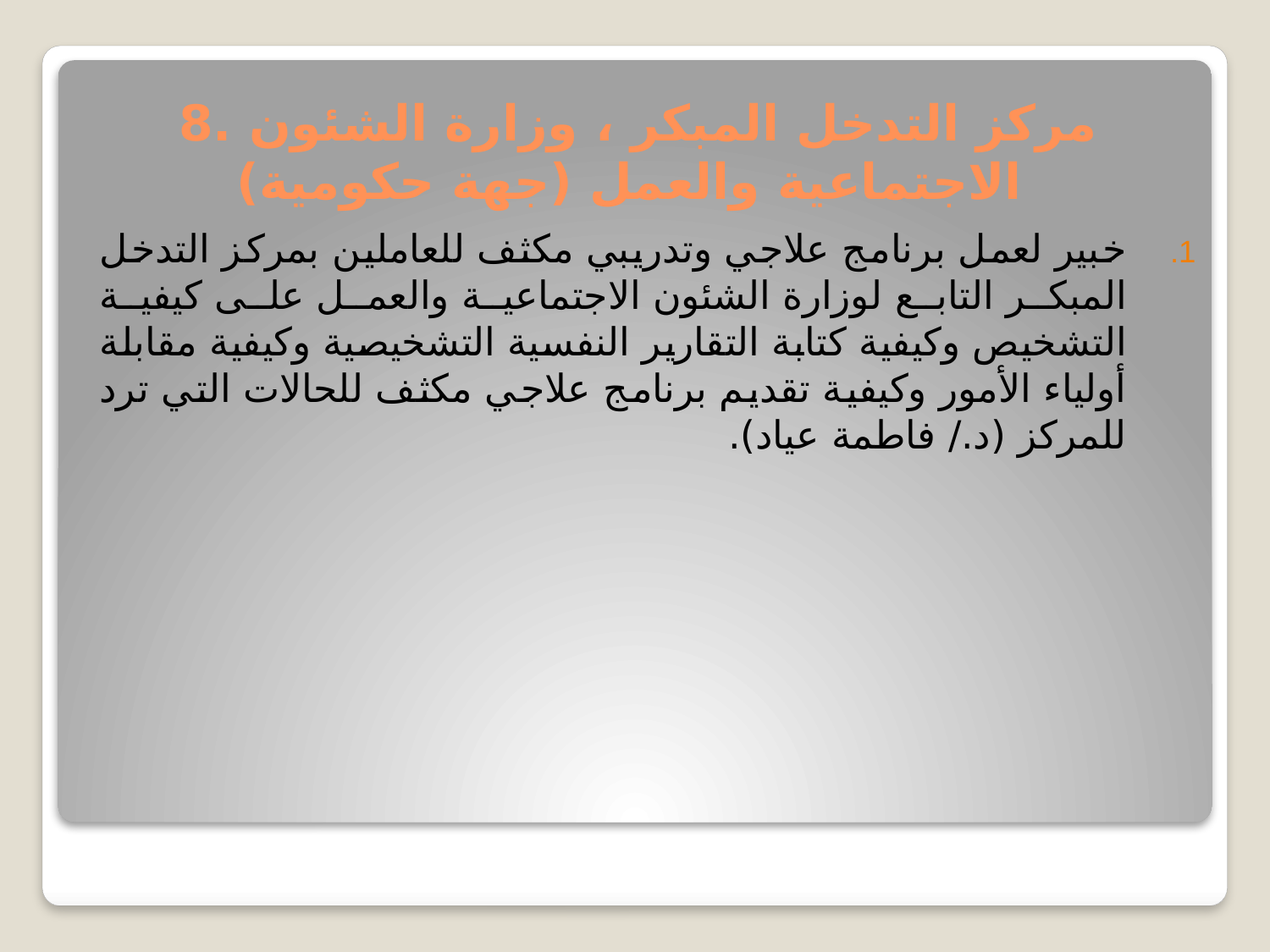

# 8. مركز التدخل المبكر ، وزارة الشئون الاجتماعية والعمل (جهة حكومية)
خبير لعمل برنامج علاجي وتدريبي مكثف للعاملين بمركز التدخل المبكر التابع لوزارة الشئون الاجتماعية والعمل على كيفية التشخيص وكيفية كتابة التقارير النفسية التشخيصية وكيفية مقابلة أولياء الأمور وكيفية تقديم برنامج علاجي مكثف للحالات التي ترد للمركز (د./ فاطمة عياد).